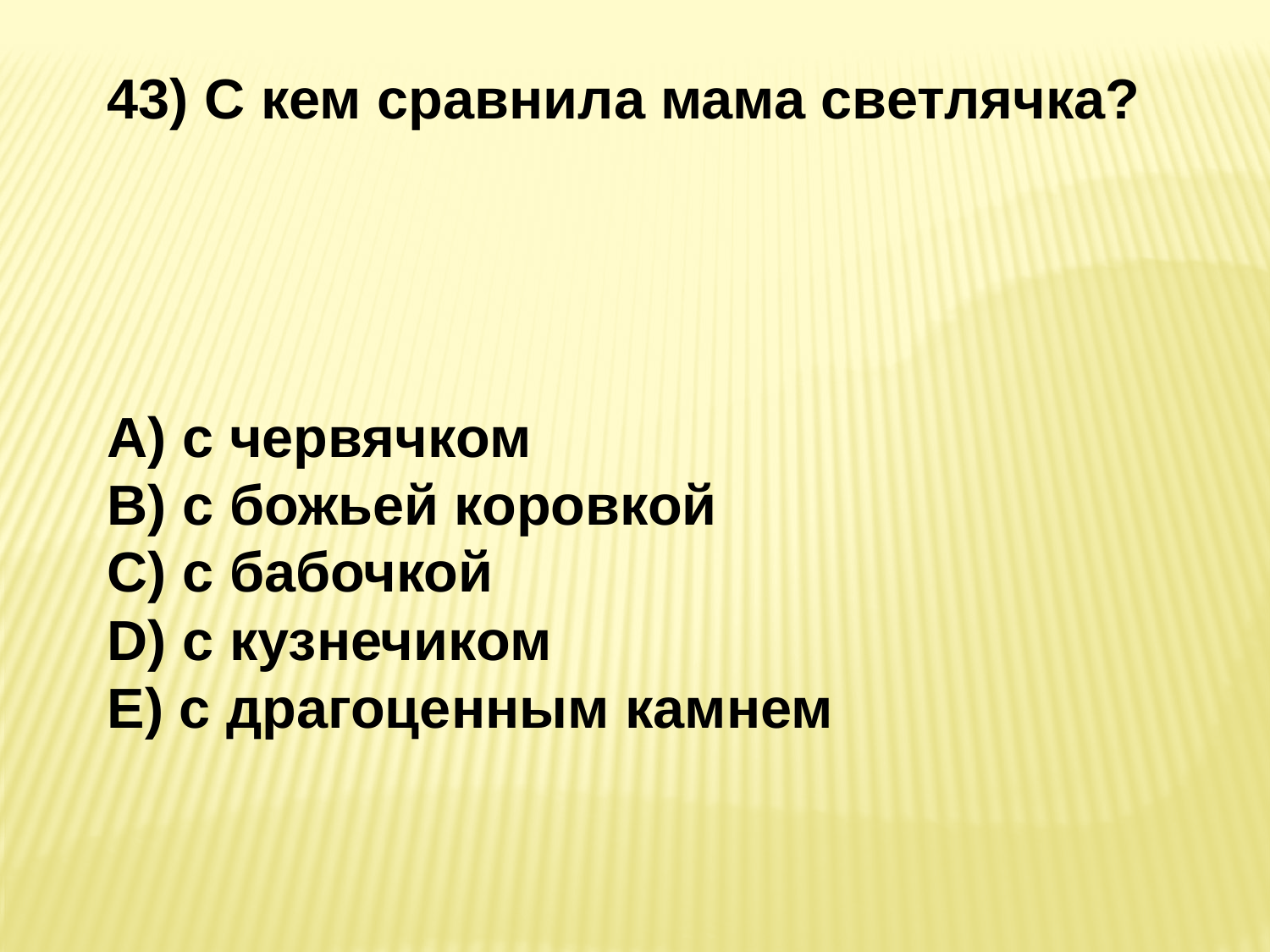

43) С кем сравнила мама светлячка?

A) с червячком
B) с божьей коровкой
C) с бабочкой
D) с кузнечиком
E) с драгоценным камнем